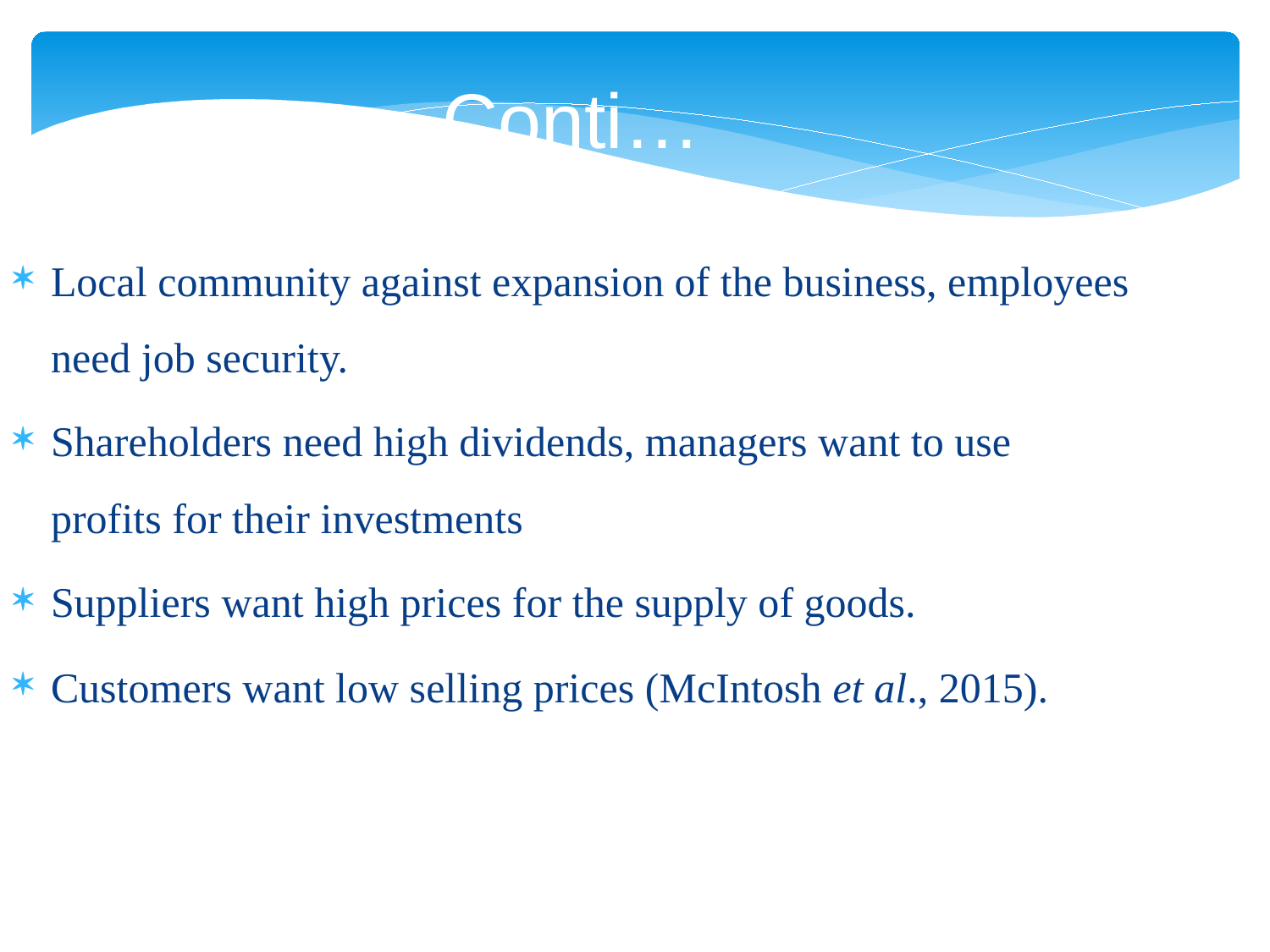

Conti…
Local community against expansion of the business, employees need job security.
Shareholders need high dividends, managers want to use profits for their investments
Suppliers want high prices for the supply of goods.
Customers want low selling prices (McIntosh et al., 2015).